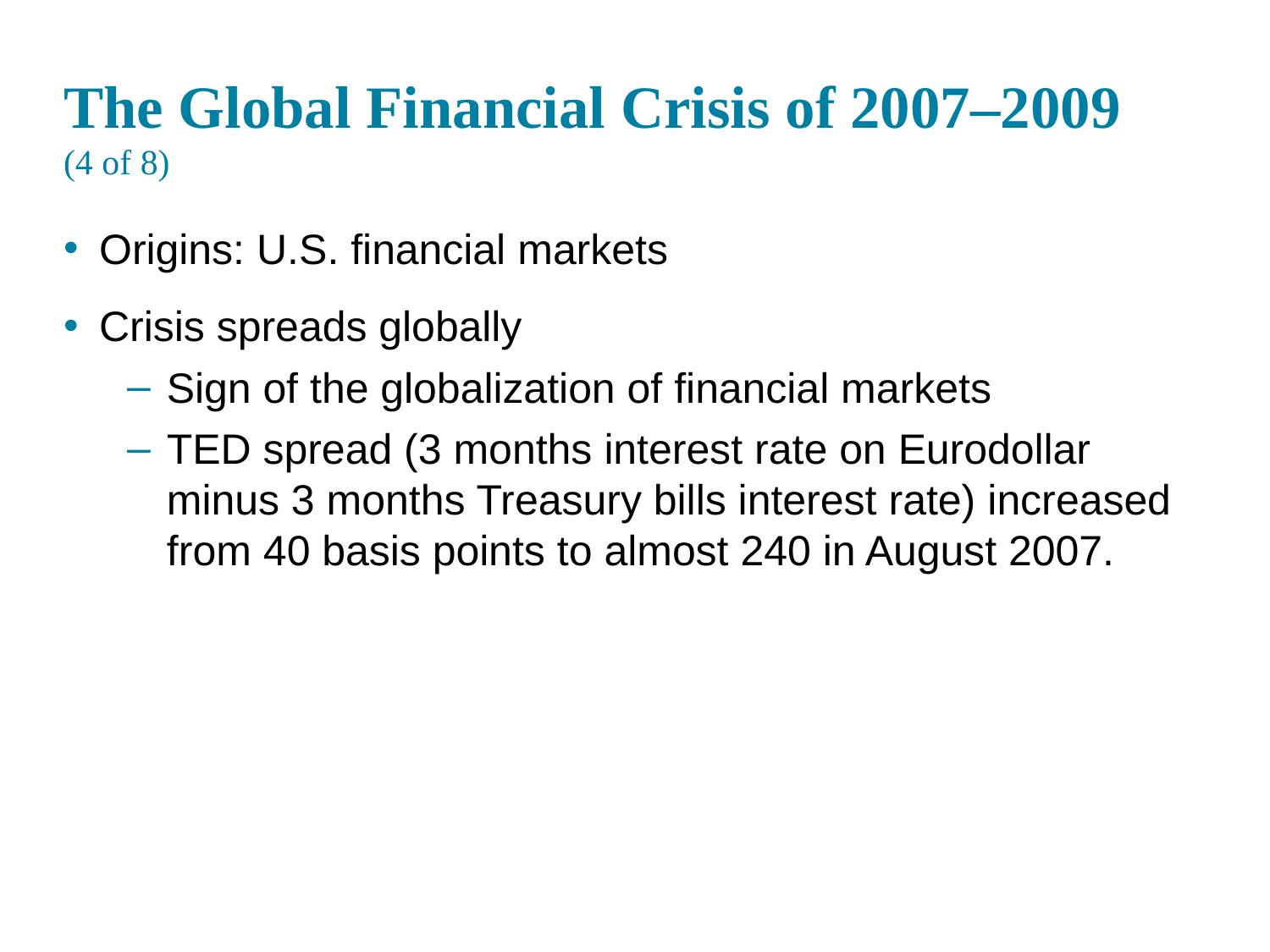

# The Global Financial Crisis of 2007–2009 (4 of 8)
Origins: U.S. financial markets
Crisis spreads globally
Sign of the globalization of financial markets
TED spread (3 months interest rate on Eurodollar minus 3 months Treasury bills interest rate) increased from 40 basis points to almost 240 in August 2007.